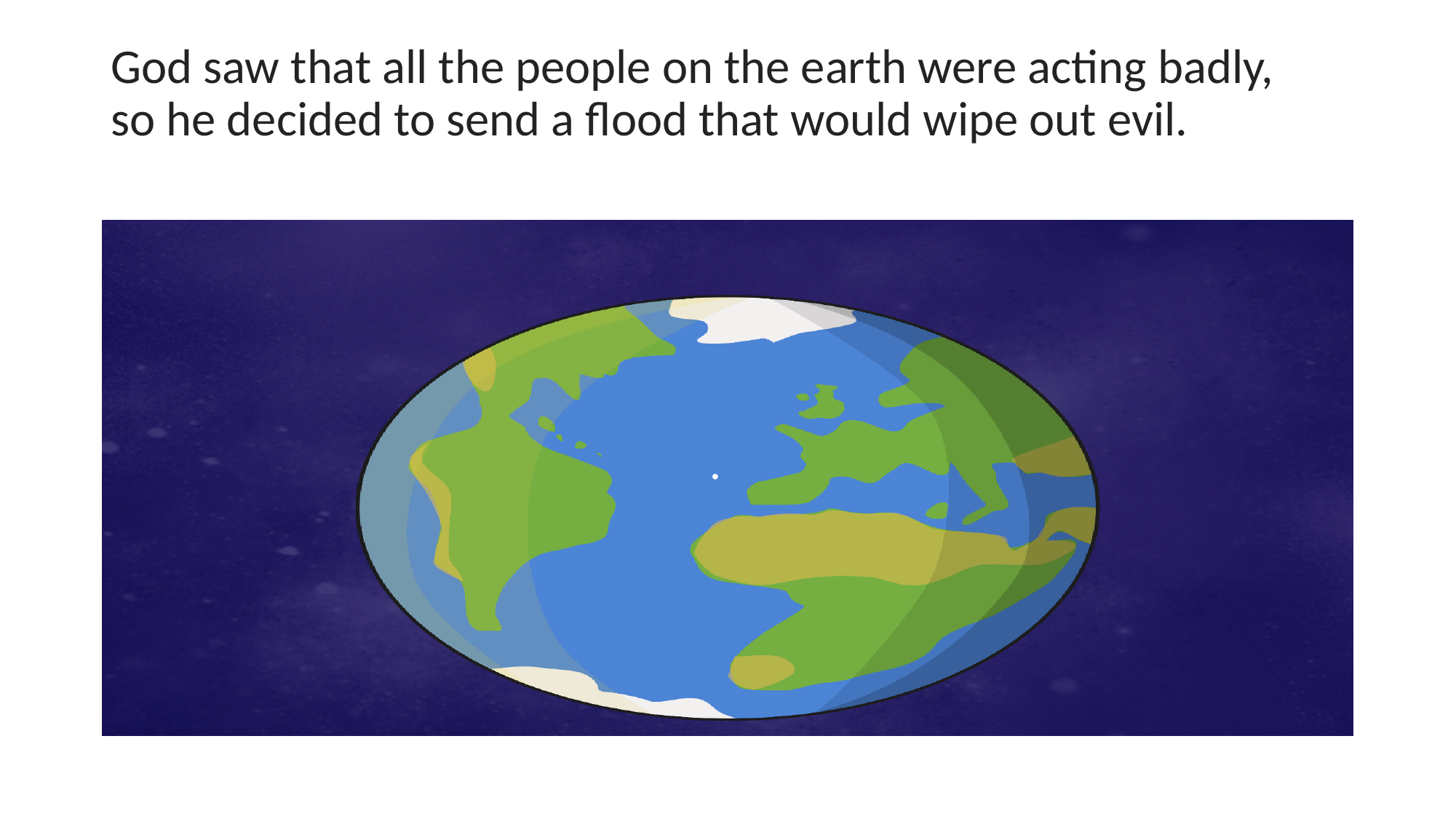

# God saw that all the people on the earth were acting badly, so he decided to send a flood that would wipe out evil.